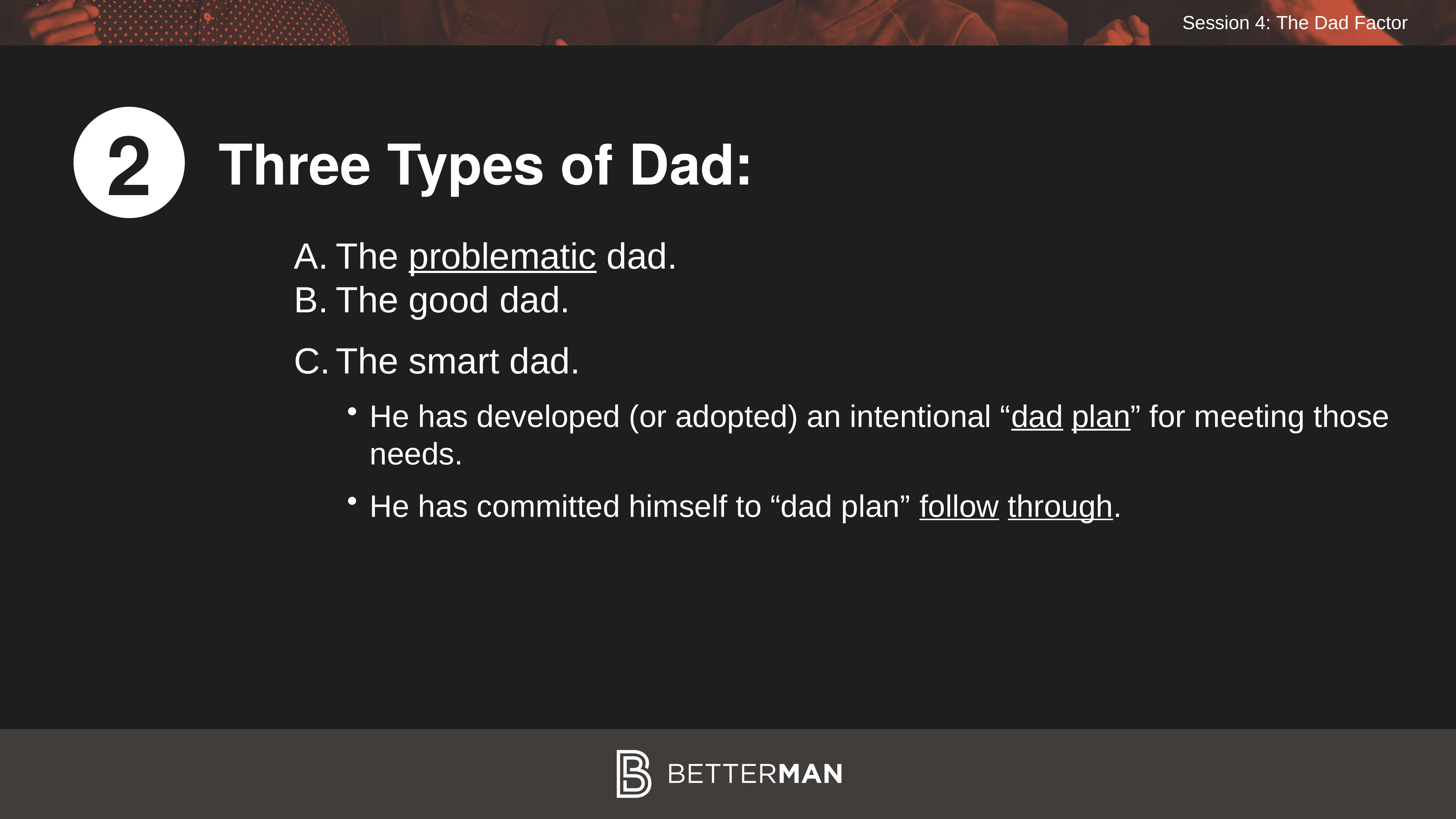

2
Three Types of Dad:
The problematic dad.
The good dad.
The smart dad.
He has developed (or adopted) an intentional “dad plan” for meeting those needs.
He has committed himself to “dad plan” follow through.